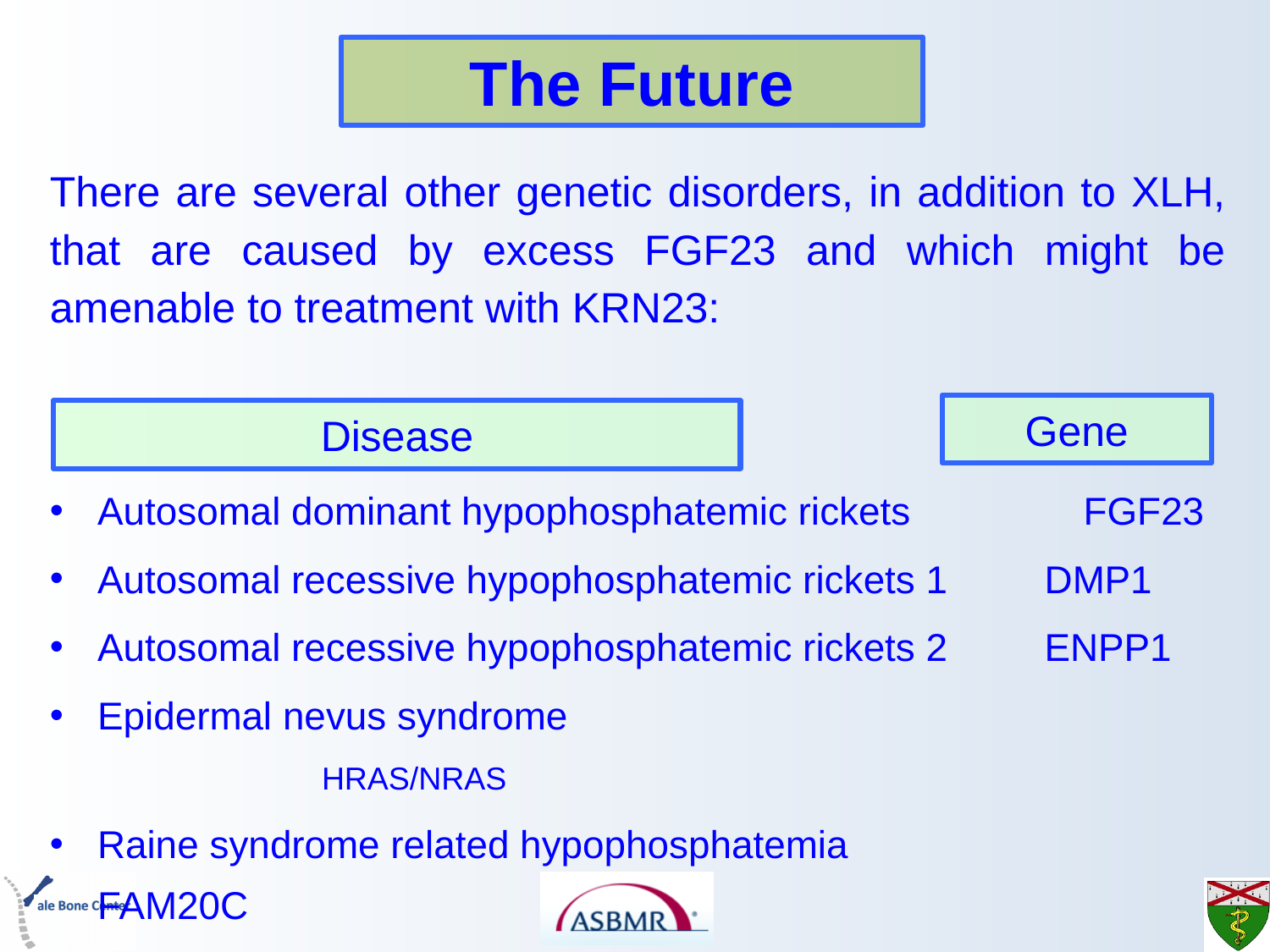

# The Future
There are several other genetic disorders, in addition to XLH, that are caused by excess FGF23 and which might be amenable to treatment with KRN23:

Autosomal dominant hypophosphatemic rickets 	         FGF23
Autosomal recessive hypophosphatemic rickets 1         DMP1
Autosomal recessive hypophosphatemic rickets 2         ENPP1
Epidermal nevus syndrome						         HRAS/NRAS
Raine syndrome related hypophosphatemia		         FAM20C

Gene
Disease